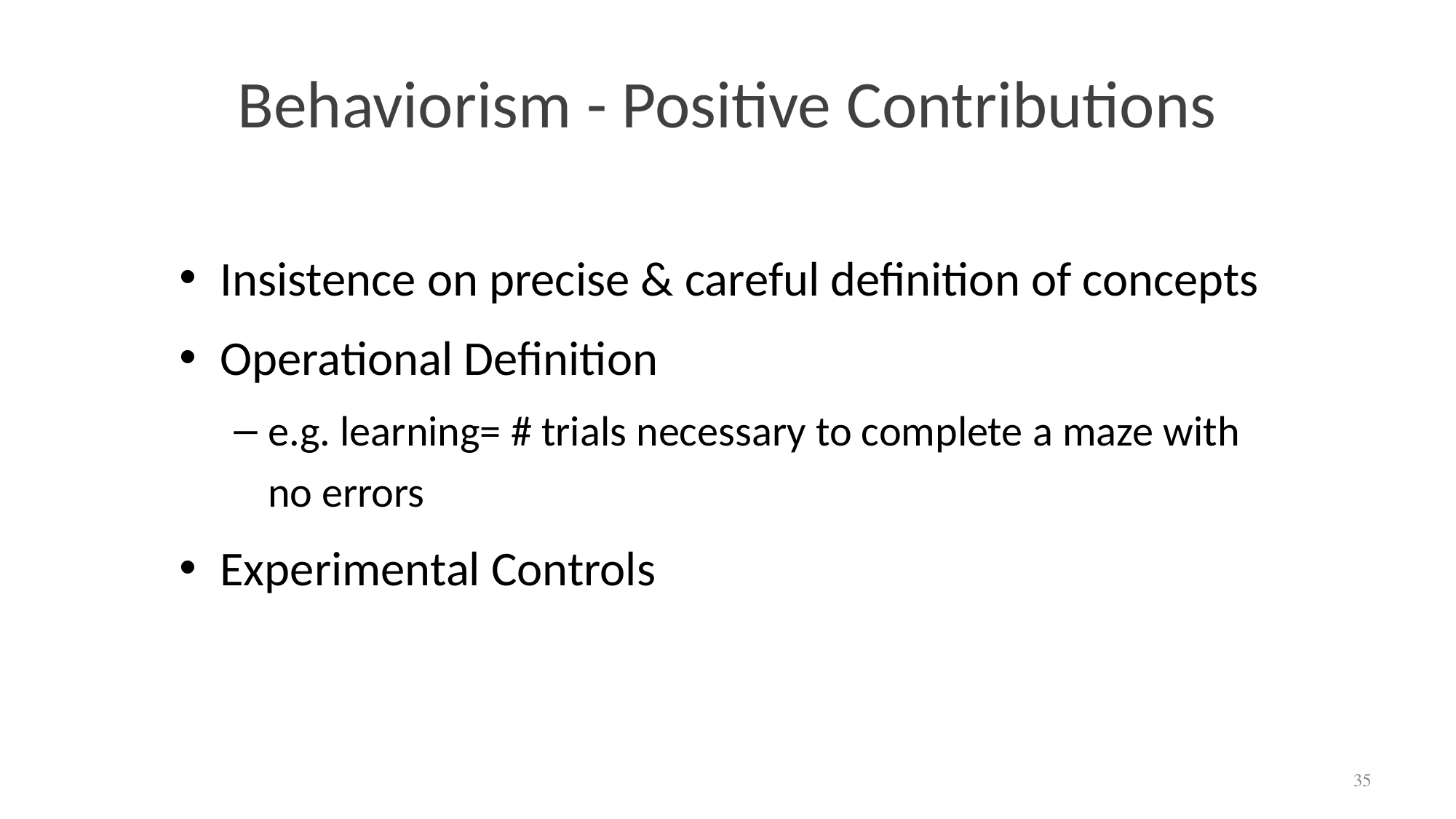

# Behaviorism - Positive Contributions
Insistence on precise & careful definition of concepts
Operational Definition
e.g. learning= # trials necessary to complete a maze with no errors
Experimental Controls
35